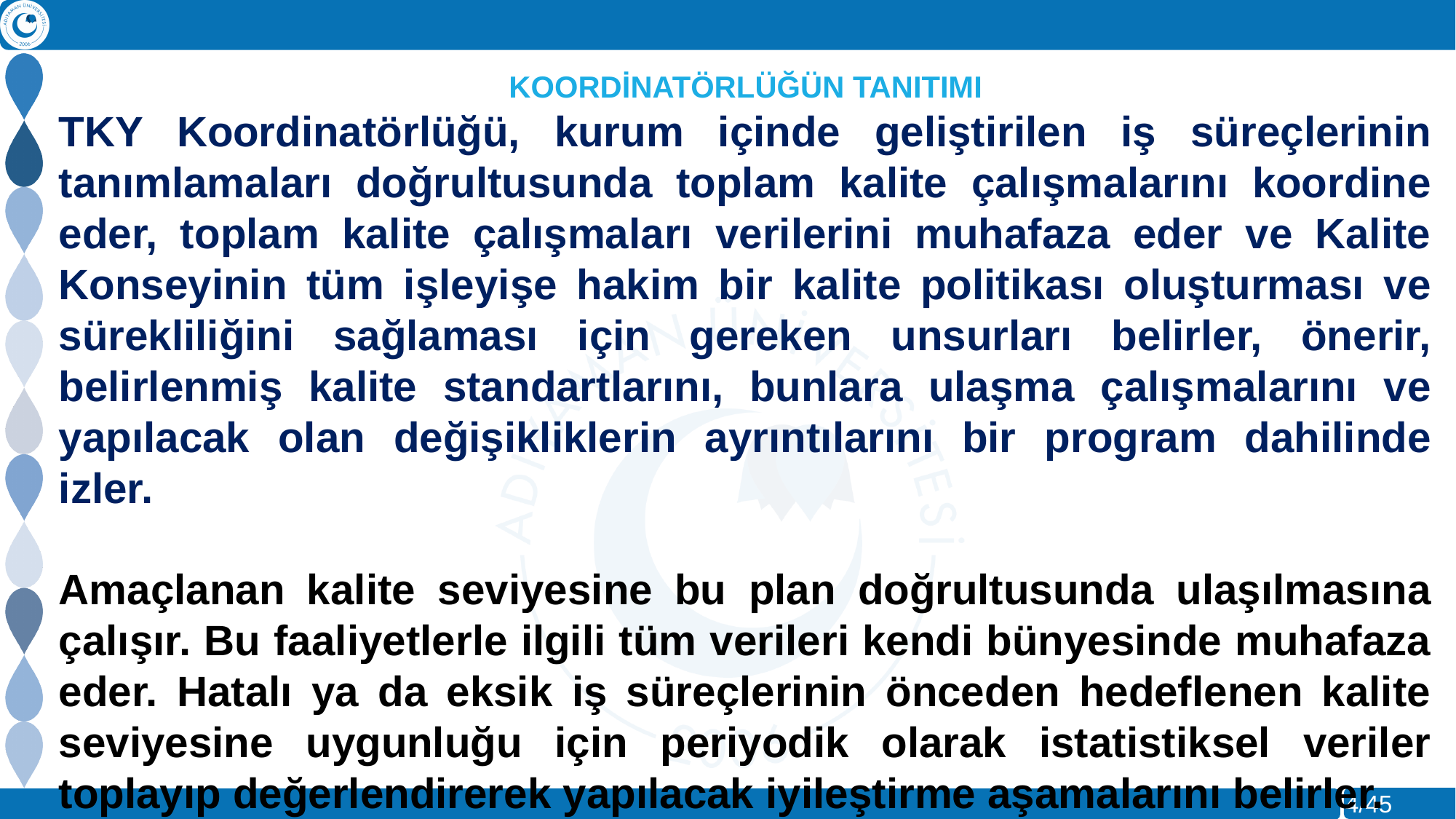

KOORDİNATÖRLÜĞÜN TANITIMI
TKY Koordinatörlüğü, kurum içinde geliştirilen iş süreçlerinin tanımlamaları doğrultusunda toplam kalite çalışmalarını koordine eder, toplam kalite çalışmaları verilerini muhafaza eder ve Kalite Konseyinin tüm işleyişe hakim bir kalite politikası oluşturması ve sürekliliğini sağlaması için gereken unsurları belirler, önerir, belirlenmiş kalite standartlarını, bunlara ulaşma çalışmalarını ve yapılacak olan değişikliklerin ayrıntılarını bir program dahilinde izler.

Amaçlanan kalite seviyesine bu plan doğrultusunda ulaşılmasına çalışır. Bu faaliyetlerle ilgili tüm verileri kendi bünyesinde muhafaza eder. Hatalı ya da eksik iş süreçlerinin önceden hedeflenen kalite seviyesine uygunluğu için periyodik olarak istatistiksel veriler toplayıp değerlendirerek yapılacak iyileştirme aşamalarını belirler.